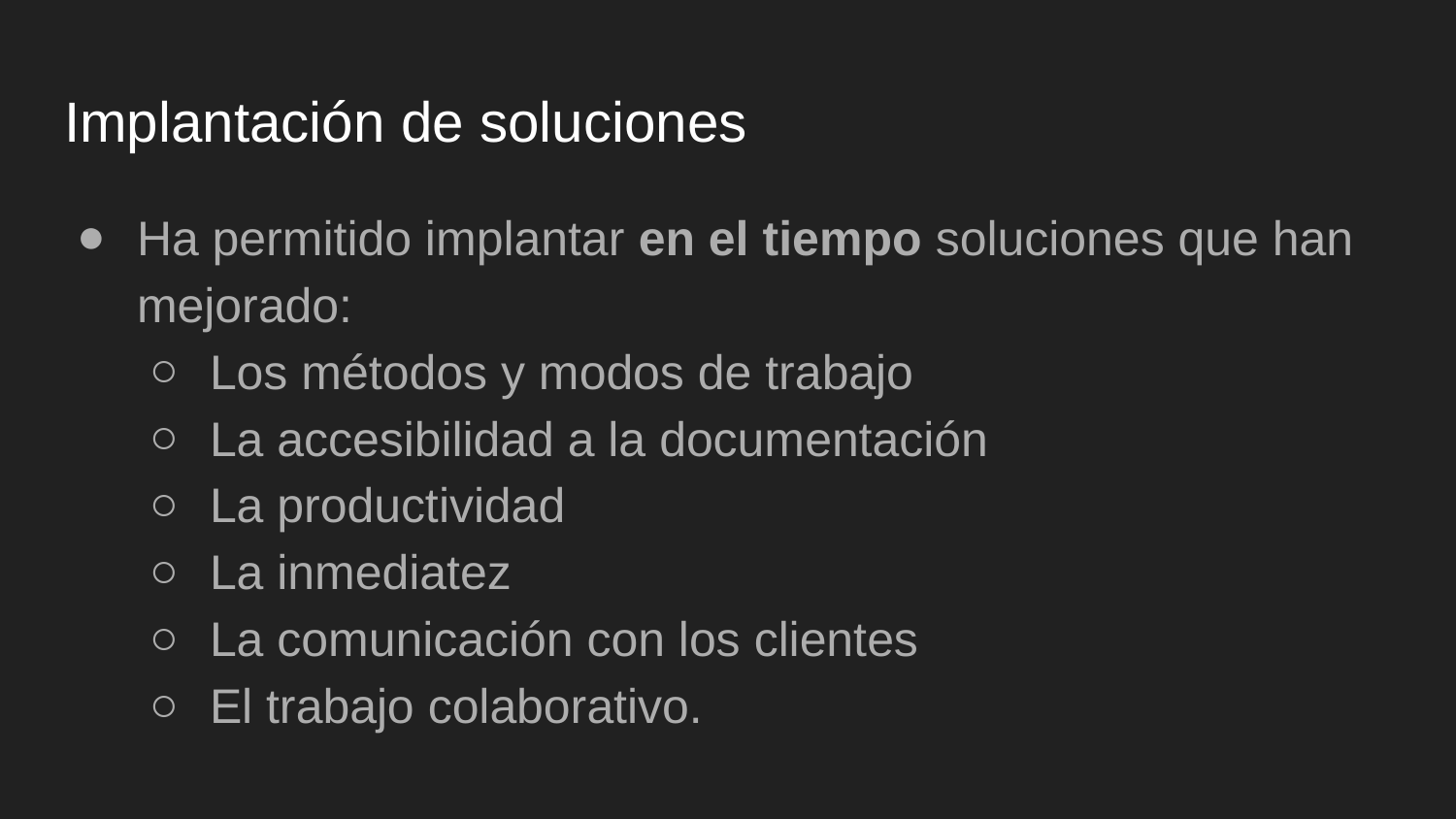

# Implantación de soluciones
Ha permitido implantar en el tiempo soluciones que han mejorado:
Los métodos y modos de trabajo
La accesibilidad a la documentación
La productividad
La inmediatez
La comunicación con los clientes
El trabajo colaborativo.